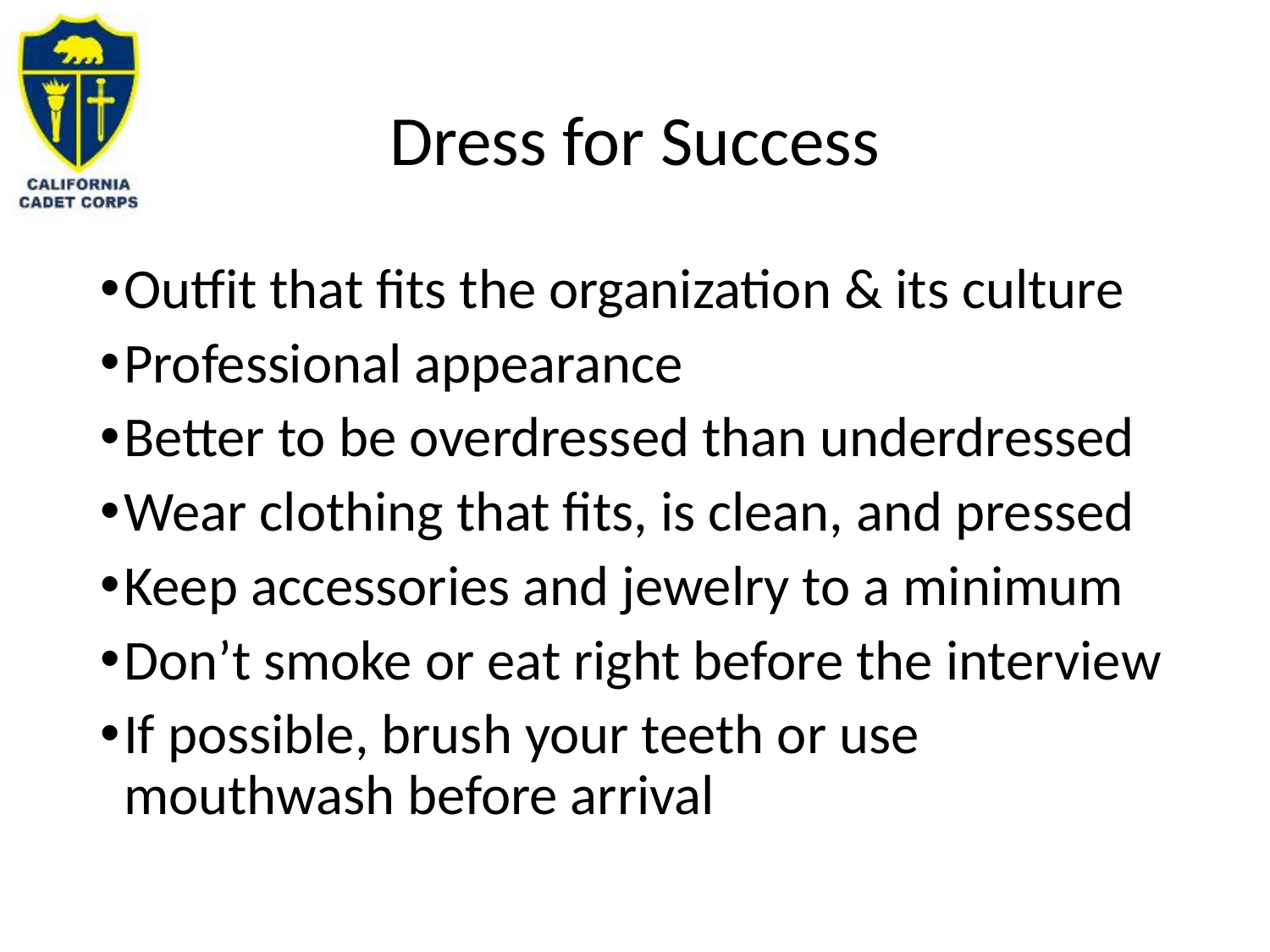

# Dress for Success
Outfit that fits the organization & its culture
Professional appearance
Better to be overdressed than underdressed
Wear clothing that fits, is clean, and pressed
Keep accessories and jewelry to a minimum
Don’t smoke or eat right before the interview
If possible, brush your teeth or use mouthwash before arrival